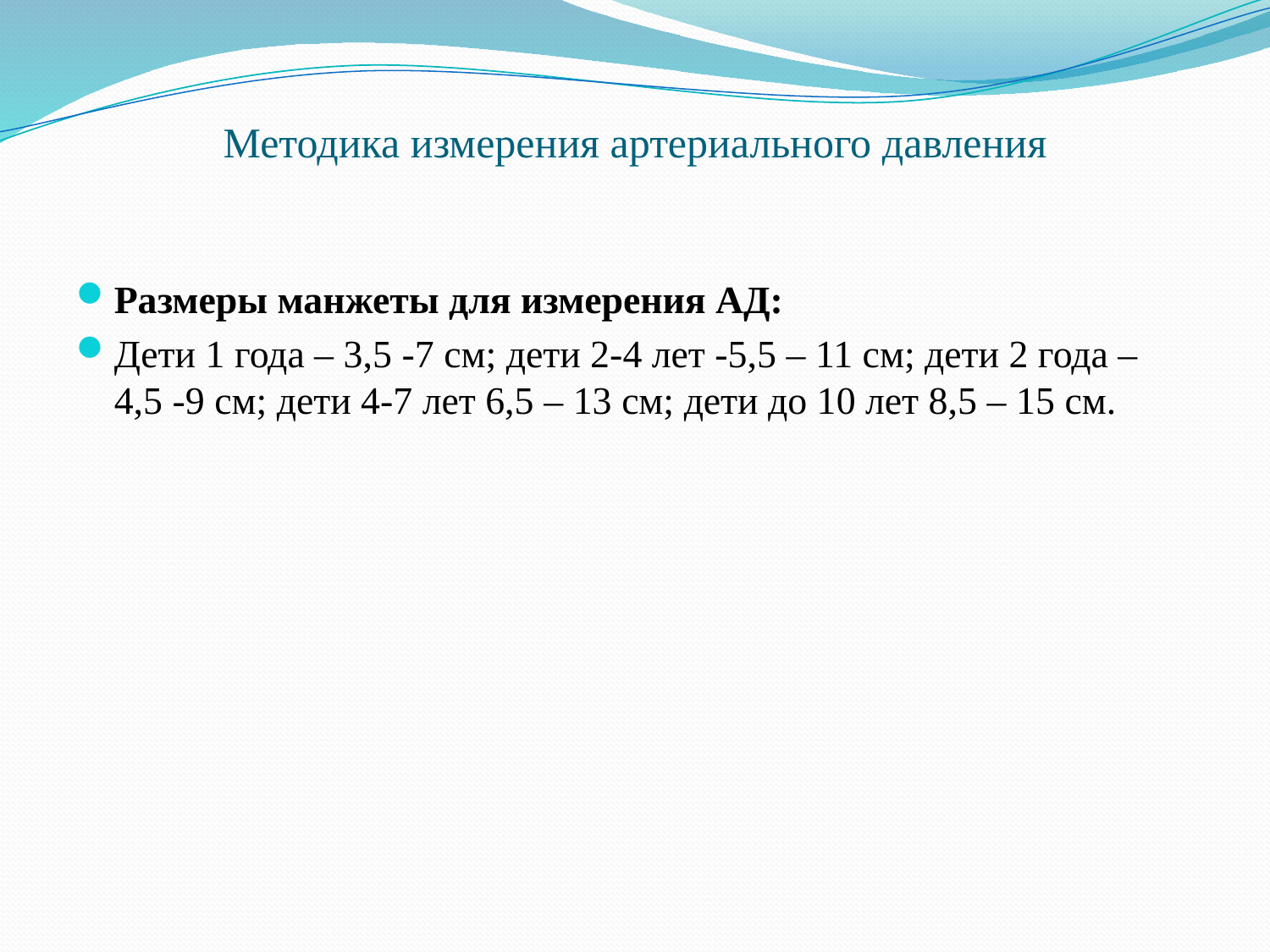

# Методика измерения артериального давления
Размеры манжеты для измерения АД:
Дети 1 года – 3,5 -7 см; дети 2-4 лет -5,5 – 11 см; дети 2 года – 4,5 -9 см; дети 4-7 лет 6,5 – 13 см; дети до 10 лет 8,5 – 15 см.